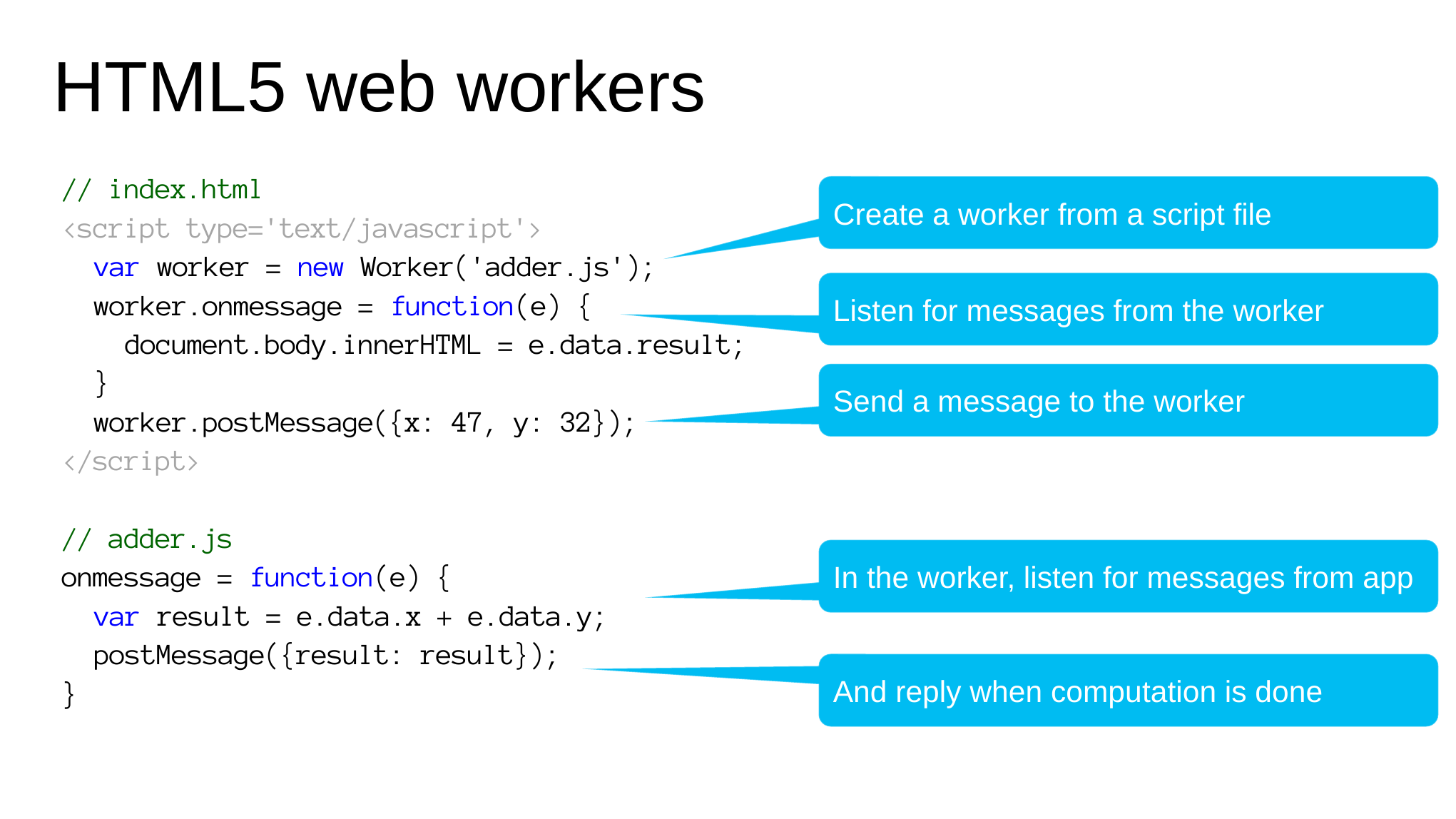

# HTML5 web workers
// index.html
<script type='text/javascript'>
  var worker = new Worker('adder.js');
  worker.onmessage = function(e) {
    document.body.innerHTML = e.data.result;
  }
  worker.postMessage({x: 47, y: 32});
</script>

// adder.js
onmessage = function(e) {
  var result = e.data.x + e.data.y;
  postMessage({result: result});
}

Create a worker from a script file
Listen for messages from the worker
Send a message to the worker
In the worker, listen for messages from app
And reply when computation is done